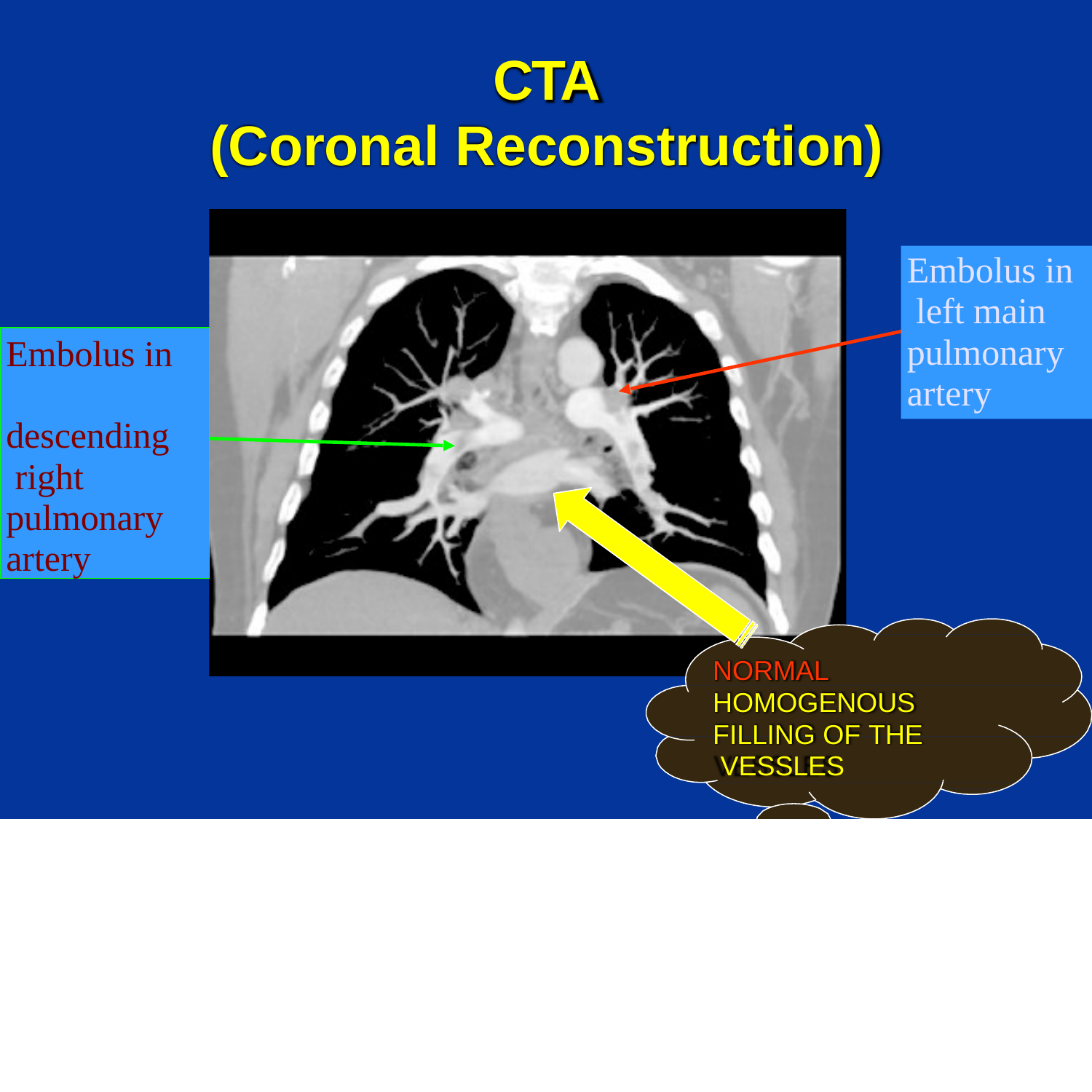

# CTA
(Coronal Reconstruction)

Embolus in  left main  pulmonary  artery

Embolus in  descending  right  pulmonary  artery

NORMAL  HOMOGENOUS  FILLING OF THE  VESSLES